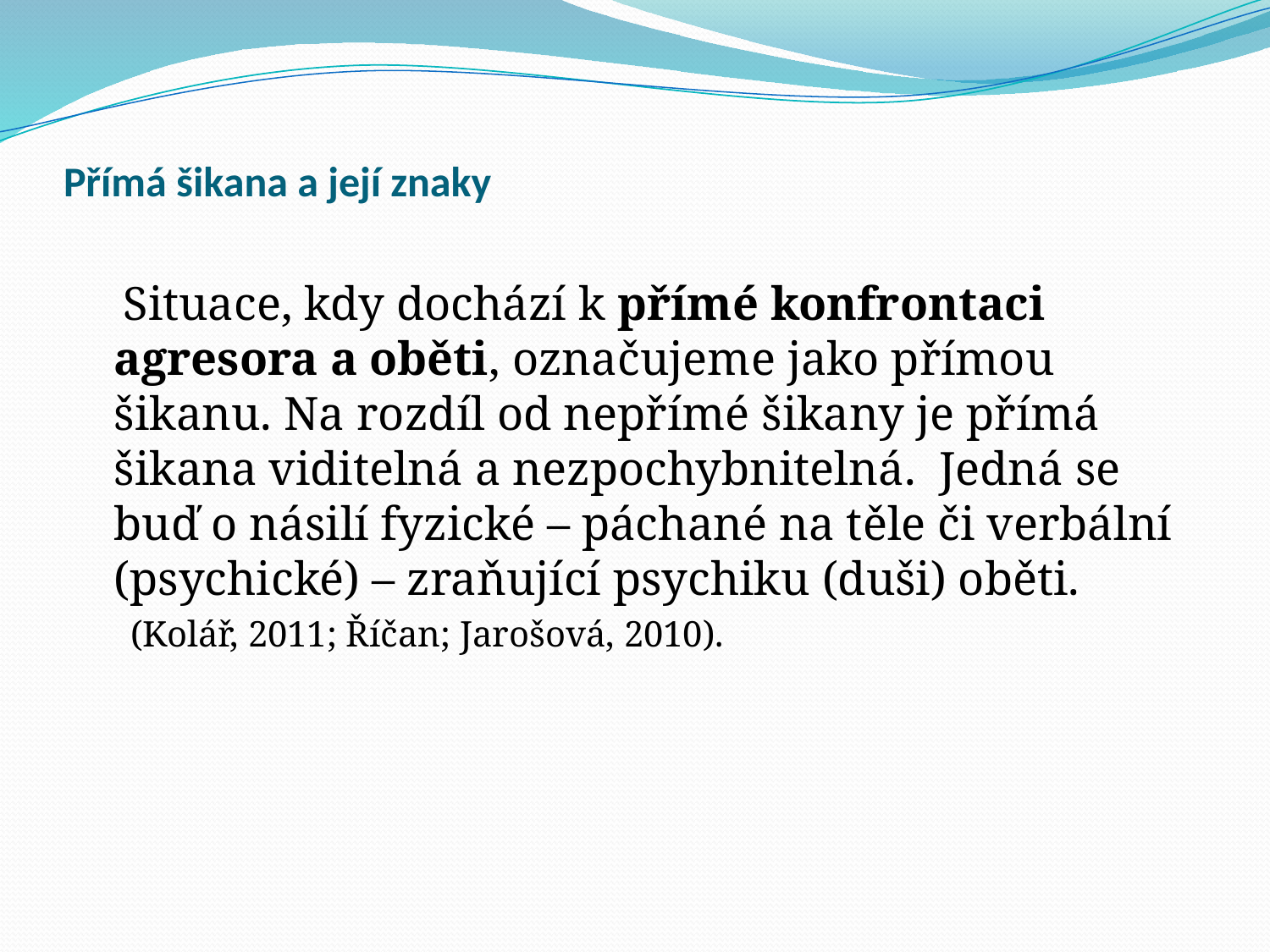

# Přímá šikana a její znaky
    Situace, kdy dochází k přímé konfrontaci agresora a oběti, označujeme jako přímou šikanu. Na rozdíl od nepřímé šikany je přímá šikana viditelná a nezpochybnitelná.  Jedná se buď o násilí fyzické – páchané na těle či verbální (psychické) – zraňující psychiku (duši) oběti.
      (Kolář, 2011; Říčan; Jarošová, 2010).